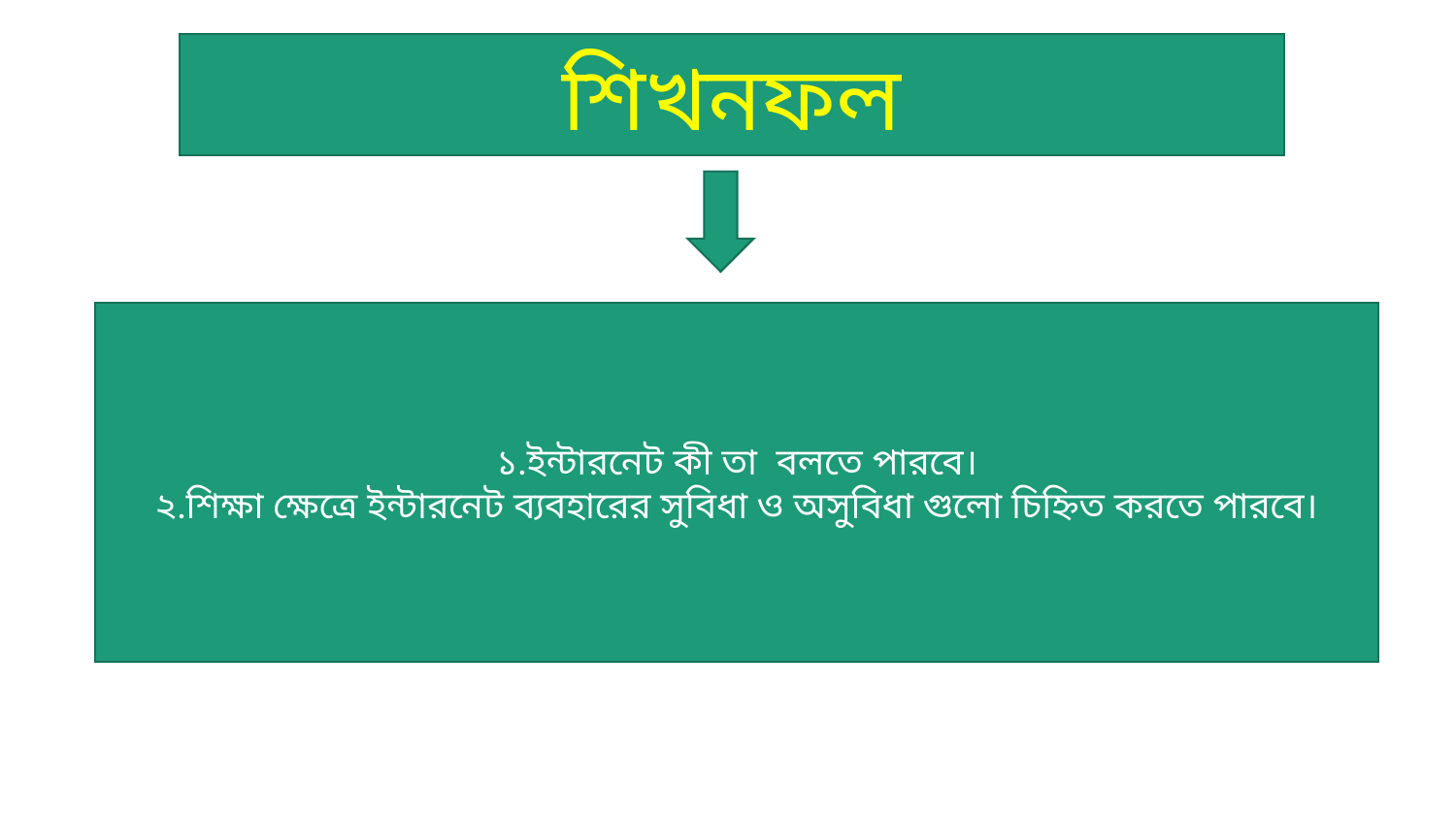

শিখনফল

১.ইন্টারনেট কী তা  বলতে পারবে।
২.শিক্ষা ক্ষেত্রে ইন্টারনেট ব্যবহারের সুবিধা ও অসুবিধা গুলো চিহ্নিত করতে পারবে।